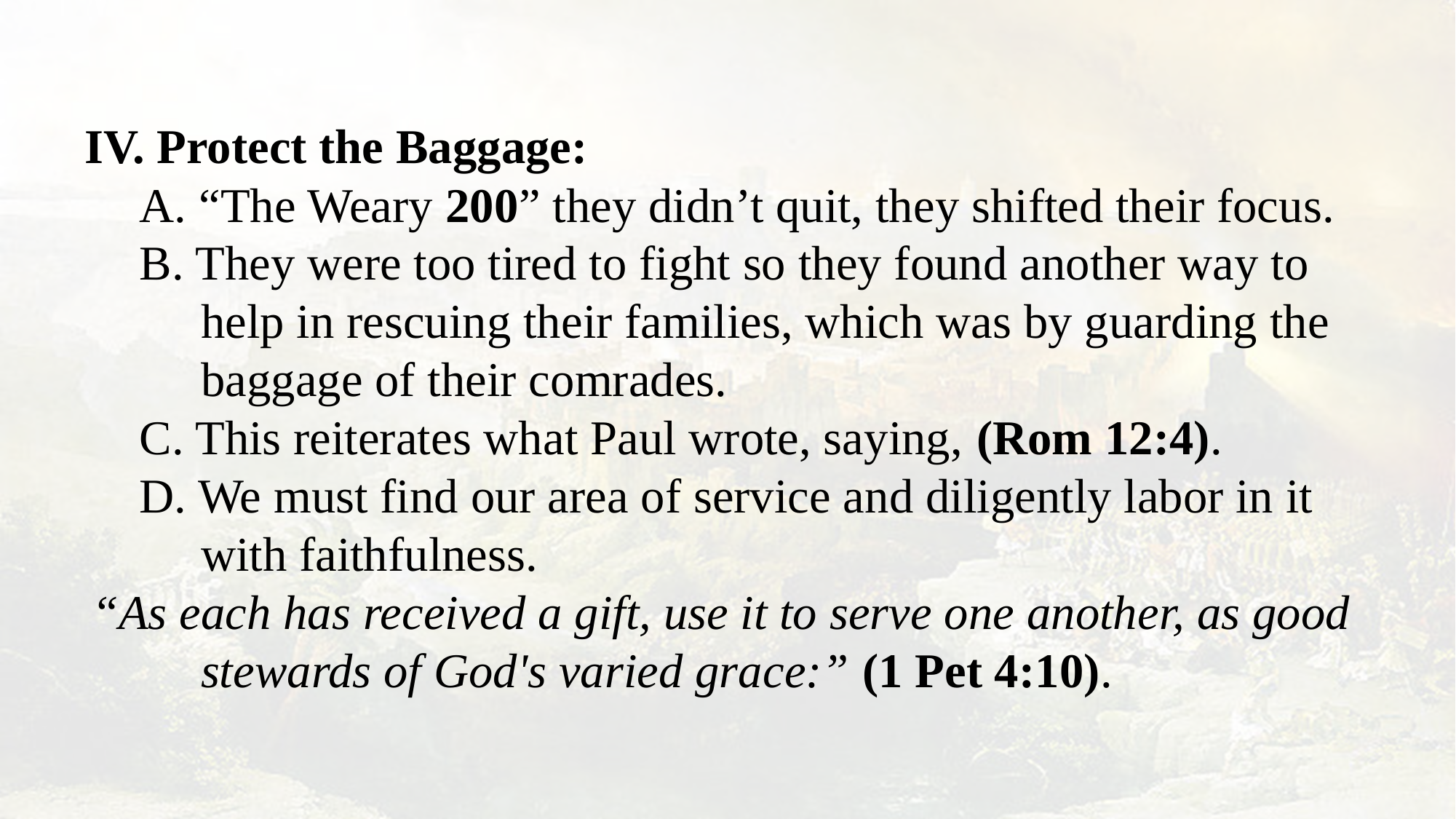

IV. Protect the Baggage:
A. “The Weary 200” they didn’t quit, they shifted their focus.
B. They were too tired to fight so they found another way to help in rescuing their families, which was by guarding the baggage of their comrades.
C. This reiterates what Paul wrote, saying, (Rom 12:4).
D. We must find our area of service and diligently labor in it with faithfulness.
“As each has received a gift, use it to serve one another, as good stewards of God's varied grace:” (1 Pet 4:10).